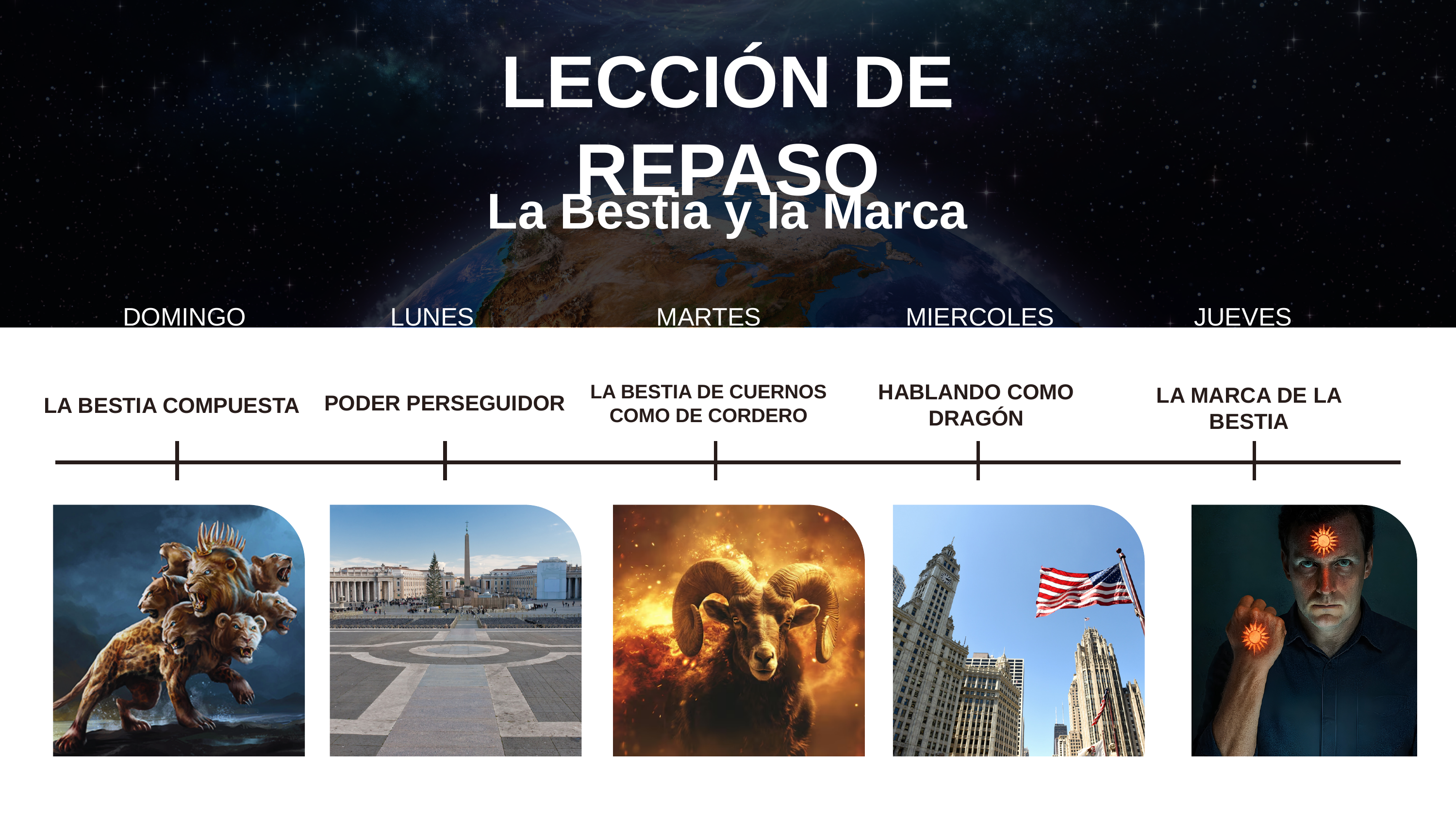

LECCIÓN DE REPASO
La Bestia y la Marca
DOMINGO
LUNES
MARTES
MIERCOLES
JUEVES
HABLANDO COMO DRAGÓN
LA BESTIA DE CUERNOS COMO DE CORDERO
LA MARCA DE LA BESTIA
PODER PERSEGUIDOR
LA BESTIA COMPUESTA